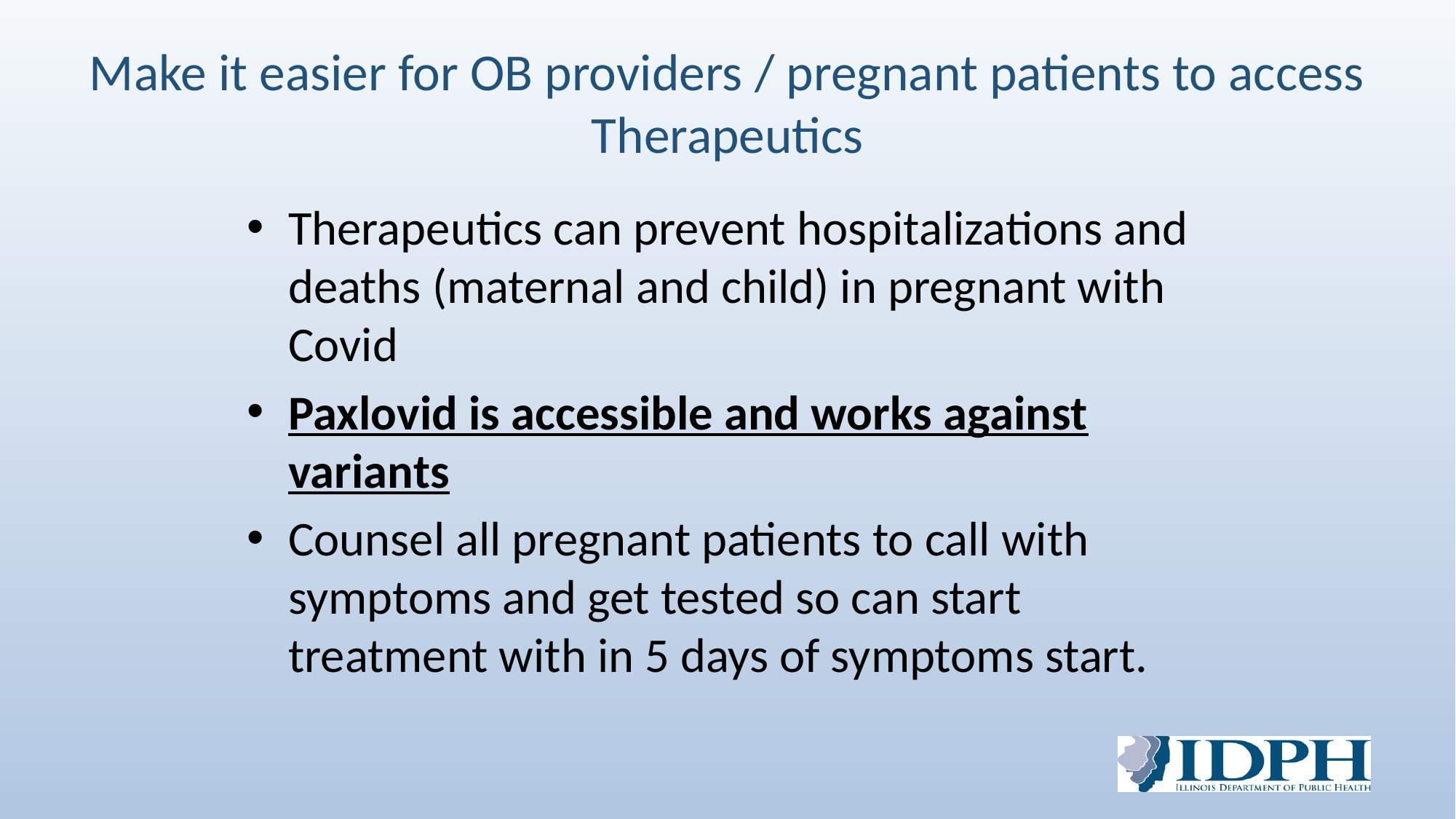

# Make it easier for OB providers / pregnant patients to access Therapeutics
Therapeutics can prevent hospitalizations and deaths (maternal and child) in pregnant with Covid
Paxlovid is accessible and works against variants
Counsel all pregnant patients to call with symptoms and get tested so can start treatment with in 5 days of symptoms start.